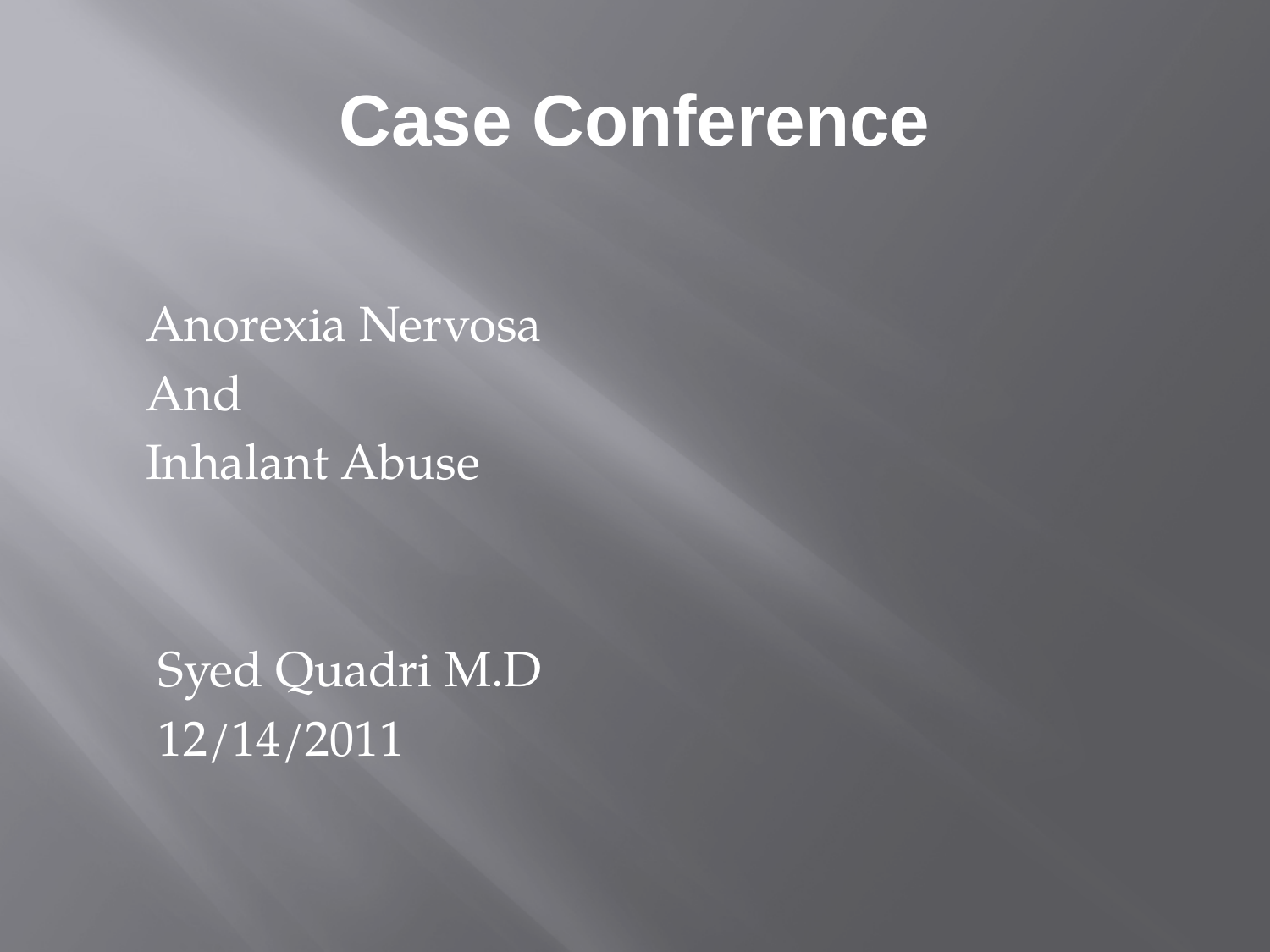

# Case Conference
     Anorexia Nervosa
     And
     Inhalant Abuse

      Syed Quadri M.D
      12/14/2011